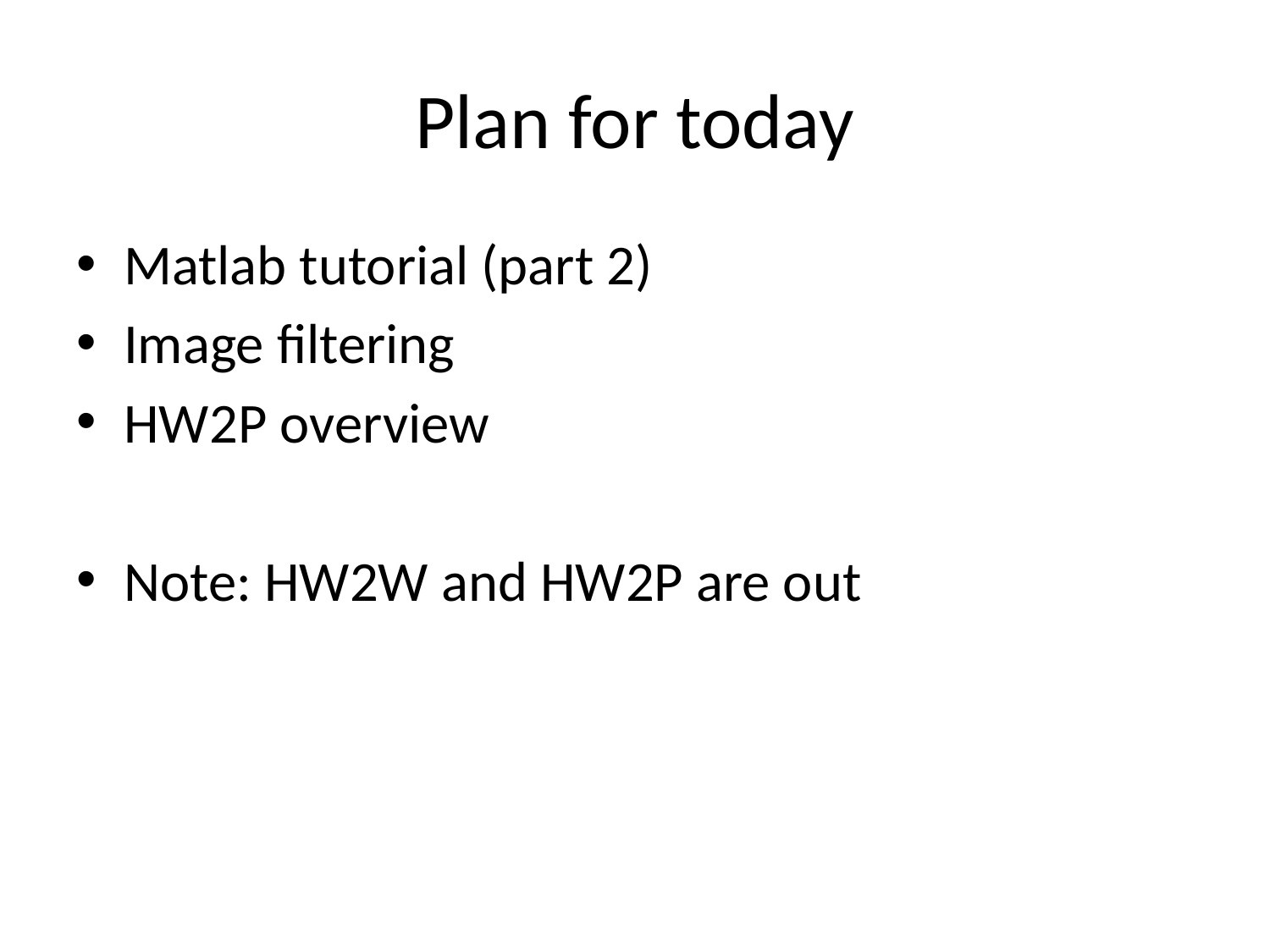

# Plan for today
Matlab tutorial (part 2)
Image filtering
HW2P overview

Note: HW2W and HW2P are out